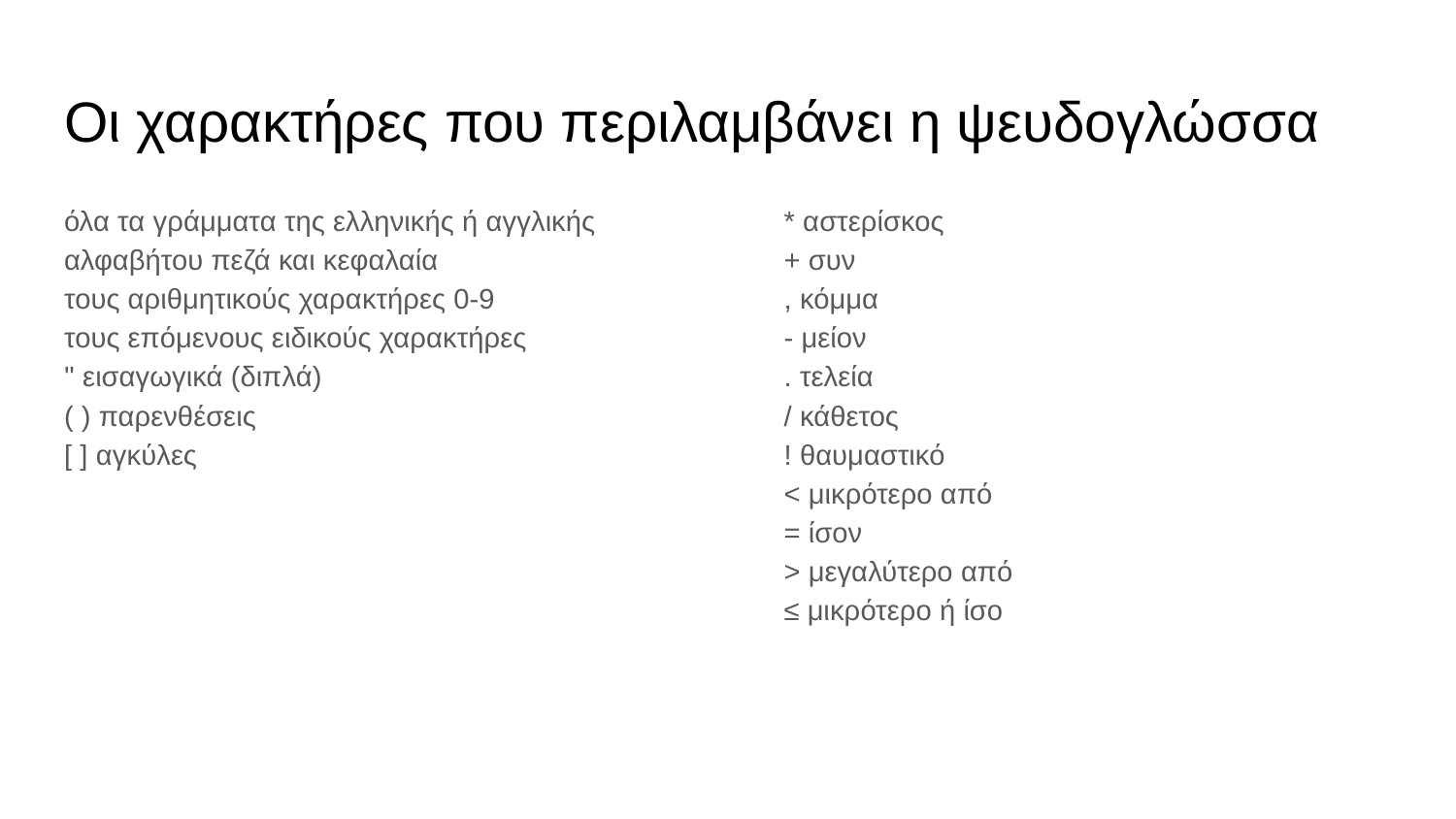

# Οι χαρακτήρες που περιλαμβάνει η ψευδογλώσσα
όλα τα γράμματα της ελληνικής ή αγγλικής αλφαβήτου πεζά και κεφαλαία
τους αριθμητικούς χαρακτήρες 0-9
τους επόμενους ειδικούς χαρακτήρες
'' εισαγωγικά (διπλά)
( ) παρενθέσεις
[ ] αγκύλες
* αστερίσκος
+ συν
, κόμμα
- μείον
. τελεία
/ κάθετος
! θαυμαστικό
< μικρότερο από
= ίσον
> μεγαλύτερο από
≤ μικρότερο ή ίσο